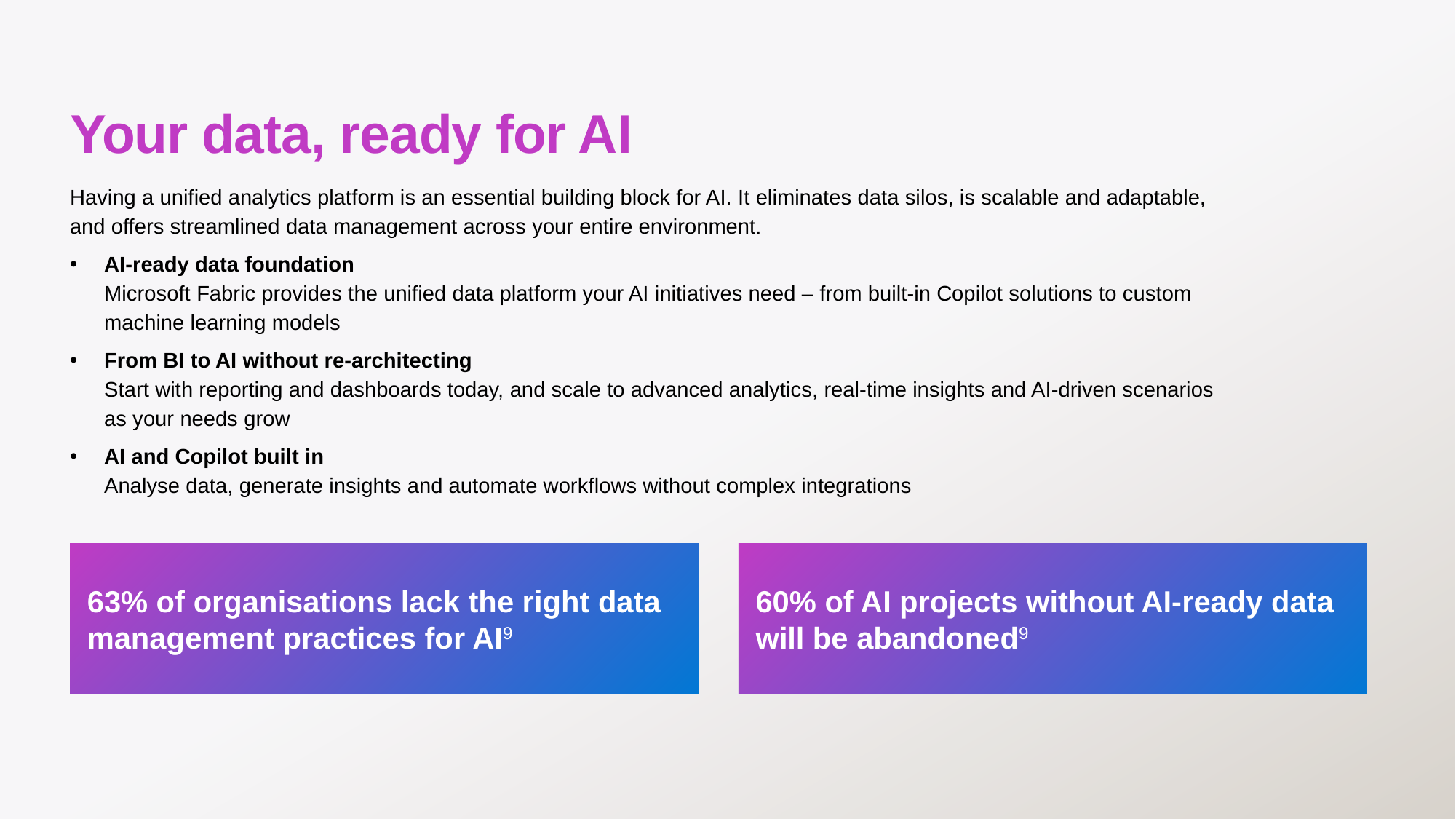

# Your data, ready for AI
Having a unified analytics platform is an essential building block for AI. It eliminates data silos, is scalable and adaptable, and offers streamlined data management across your entire environment.
AI-ready data foundation
Microsoft Fabric provides the unified data platform your AI initiatives need – from built-in Copilot solutions to custom machine learning models
From BI to AI without re-architecting
Start with reporting and dashboards today, and scale to advanced analytics, real-time insights and AI-driven scenarios as your needs grow
AI and Copilot built in
Analyse data, generate insights and automate workflows without complex integrations
63% of organisations lack the right data management practices for AI9
60% of AI projects without AI-ready data will be abandoned9
7